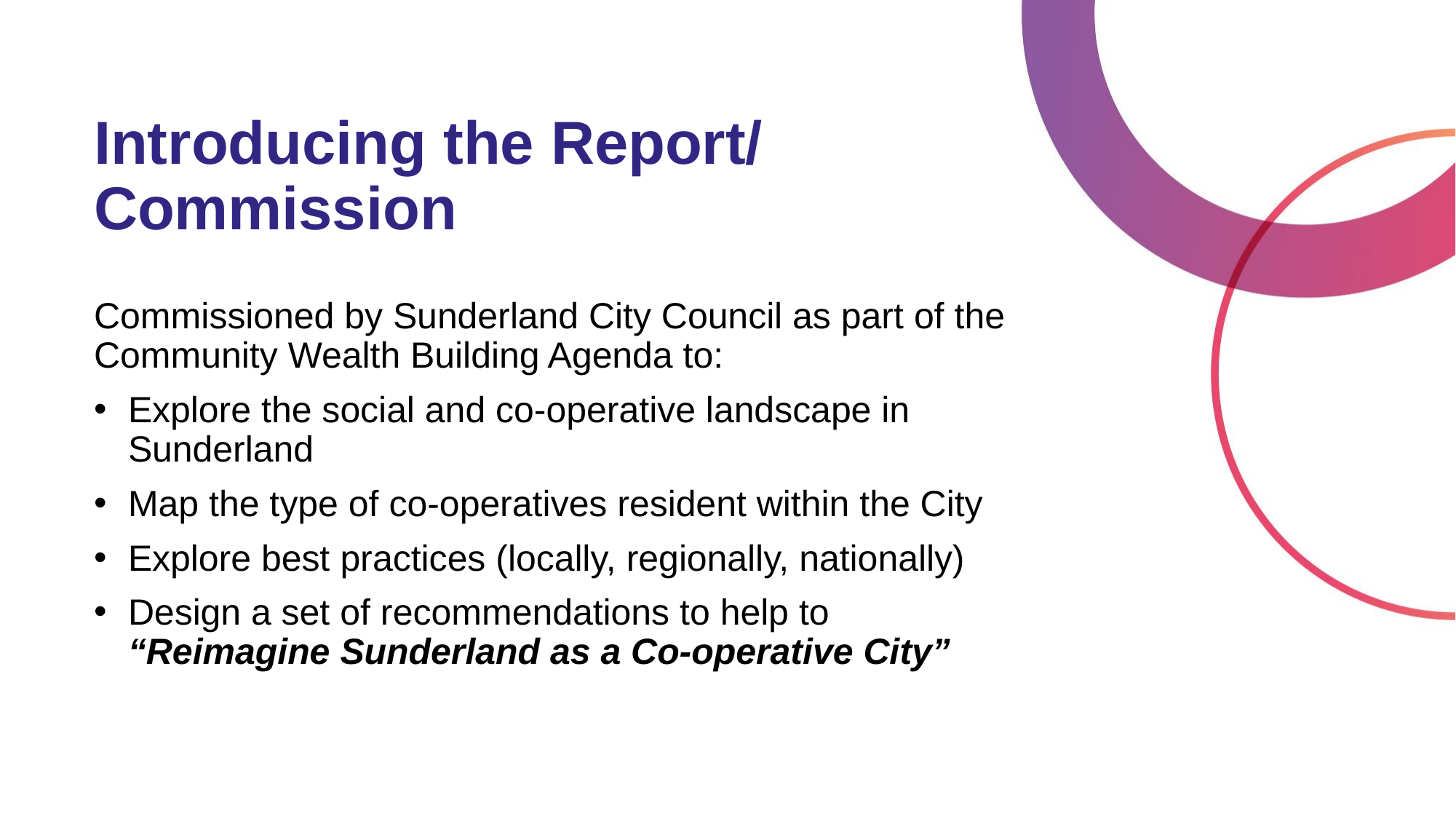

# Introducing the Report/ Commission
Commissioned by Sunderland City Council as part of the Community Wealth Building Agenda to:
Explore the social and co-operative landscape in Sunderland
Map the type of co-operatives resident within the City
Explore best practices (locally, regionally, nationally)
Design a set of recommendations to help to “Reimagine Sunderland as a Co-operative City”